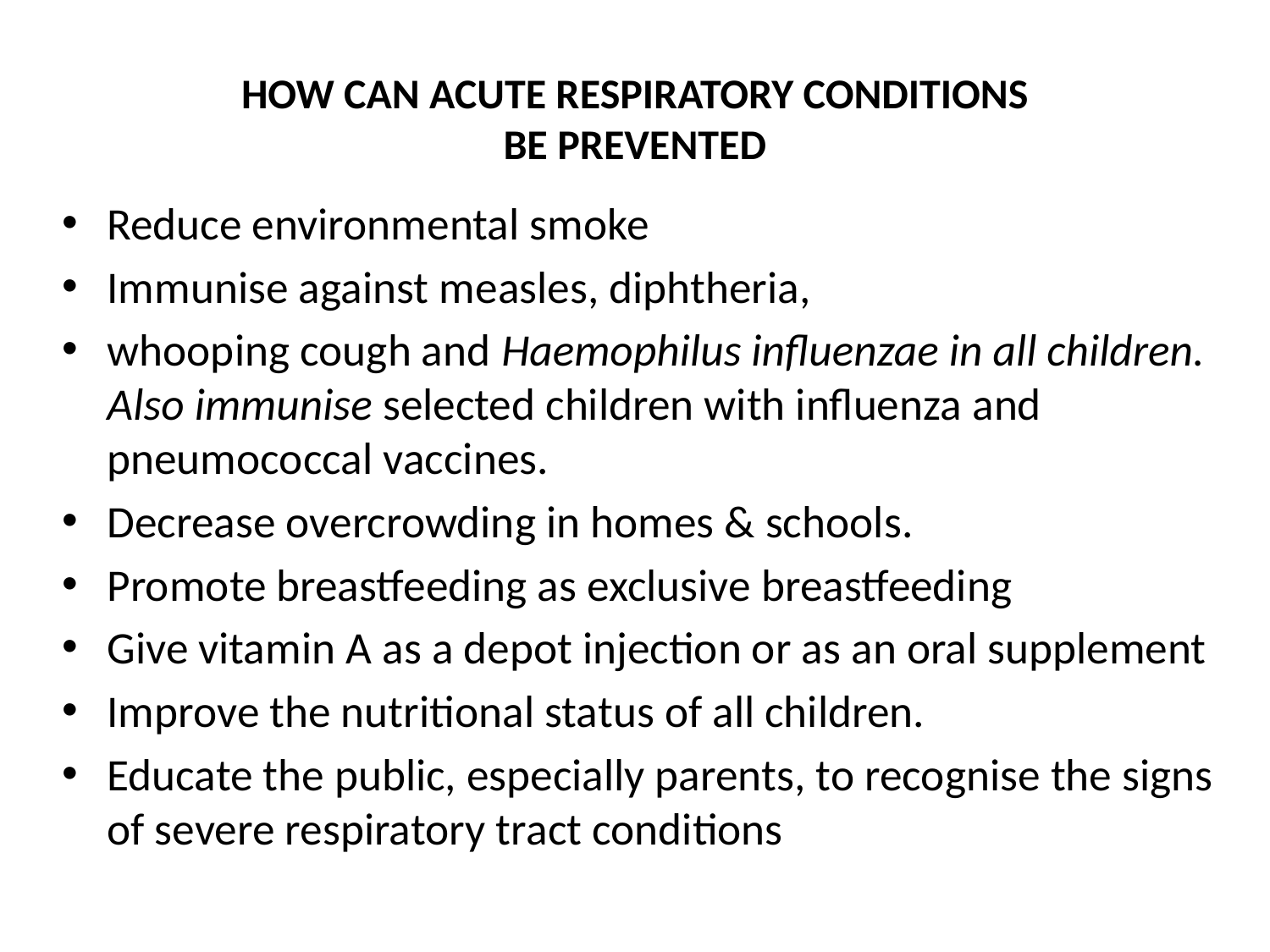

# HOW CAN ACUTE RESPIRATORY CONDITIONS BE PREVENTED
Reduce environmental smoke
Immunise against measles, diphtheria,
whooping cough and Haemophilus influenzae in all children. Also immunise selected children with influenza and pneumococcal vaccines.
Decrease overcrowding in homes & schools.
Promote breastfeeding as exclusive breastfeeding
Give vitamin A as a depot injection or as an oral supplement
Improve the nutritional status of all children.
Educate the public, especially parents, to recognise the signs of severe respiratory tract conditions